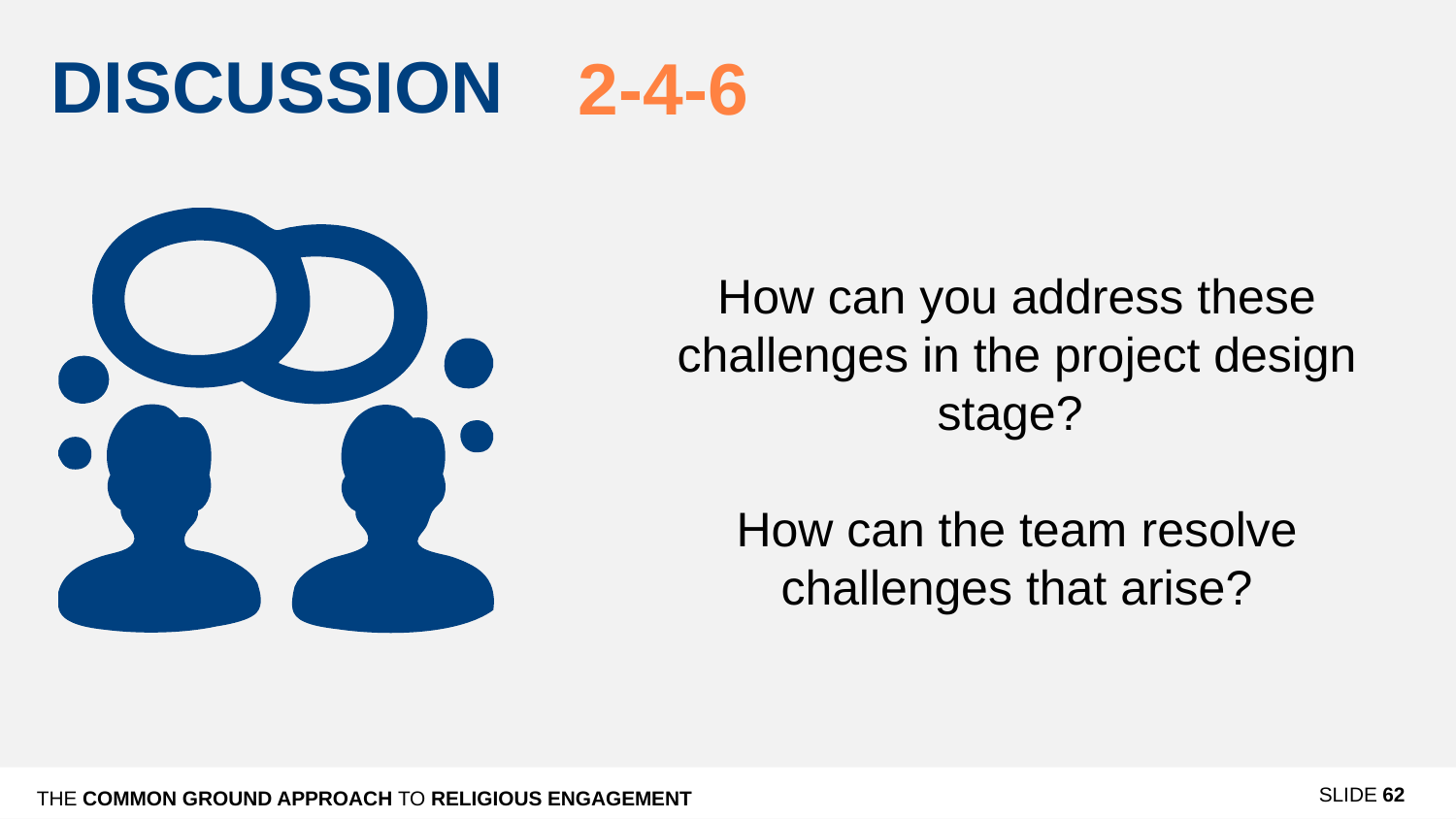

DISCUSSION
2-4-6
How can you address these challenges in the project design stage?
How can the team resolve challenges that arise?

SLIDE 62